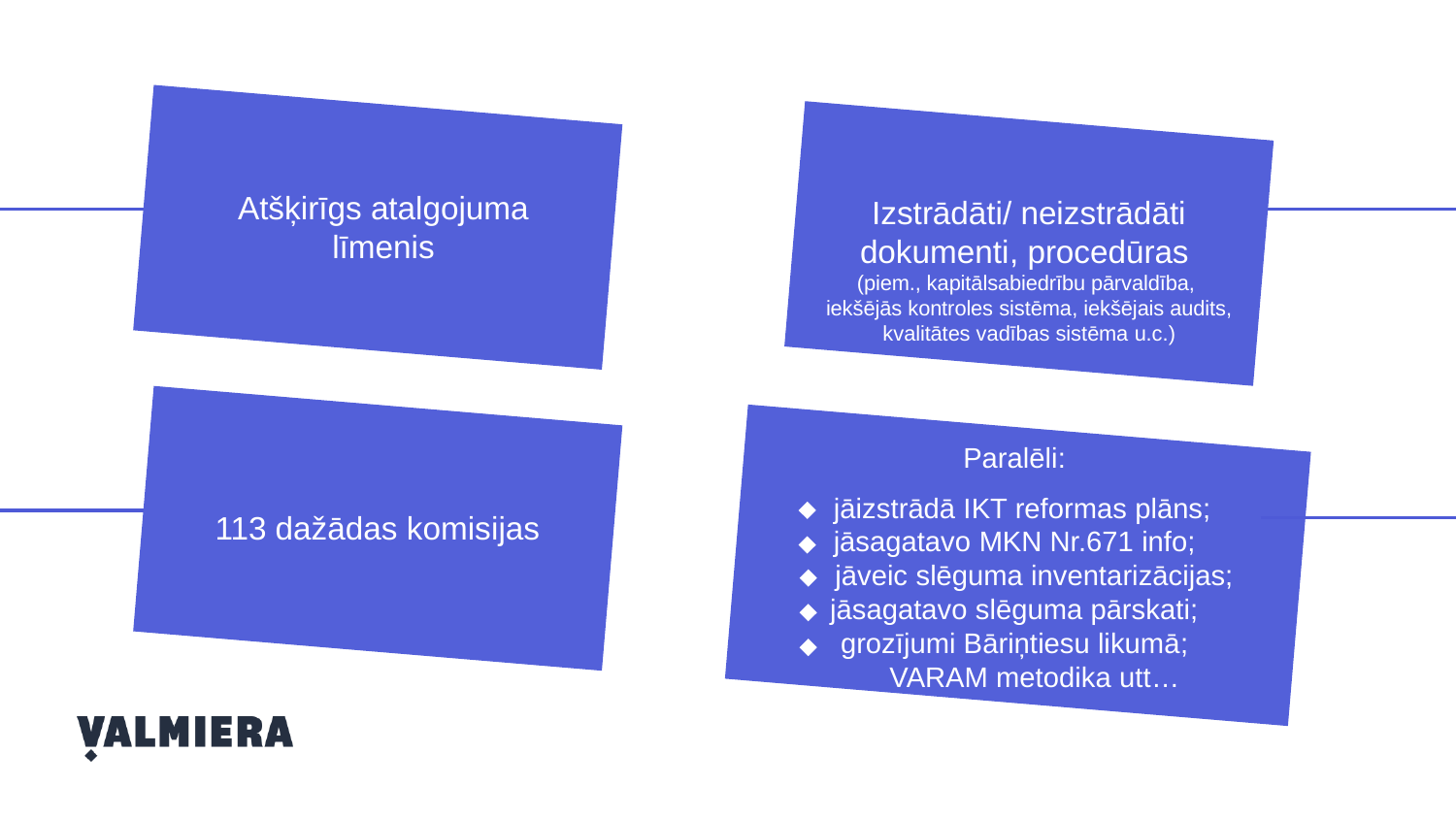

Atšķirīgs atalgojuma līmenis
Izstrādāti/ neizstrādāti dokumenti, procedūras
(piem., kapitālsabiedrību pārvaldība,
iekšējās kontroles sistēma, iekšējais audits, kvalitātes vadības sistēma u.c.)

Paralēli:
  jāizstrādā IKT reformas plāns;
jāsagatavo MKN Nr.671 info;
    jāveic slēguma inventarizācijas; jāsagatavo slēguma pārskati;
grozījumi Bāriņtiesu likumā;
    VARAM metodika utt…
113 dažādas komisijas